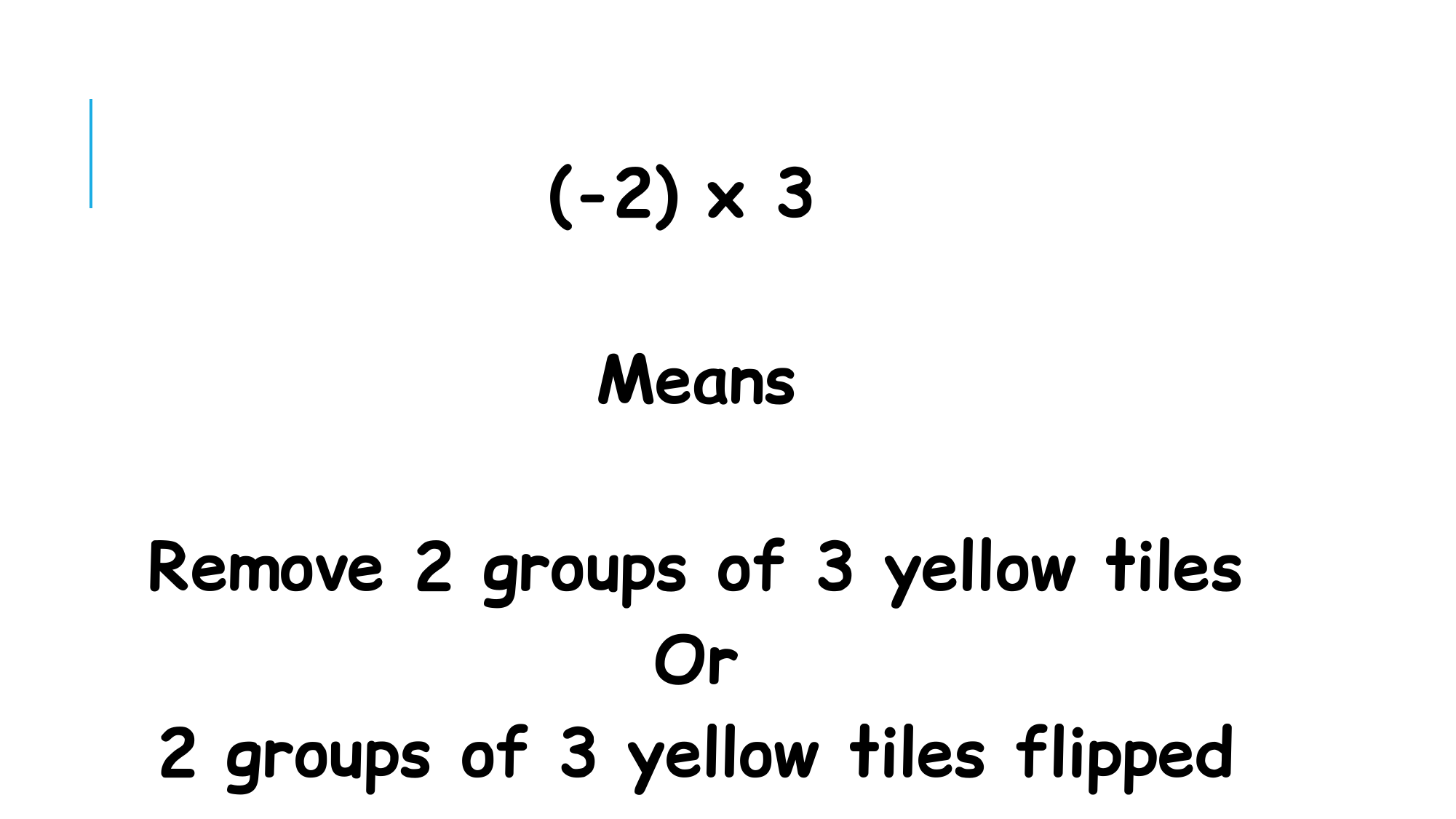

(-2) x 3

Means

Remove 2 groups of 3 yellow tiles
Or
2 groups of 3 yellow tiles flipped